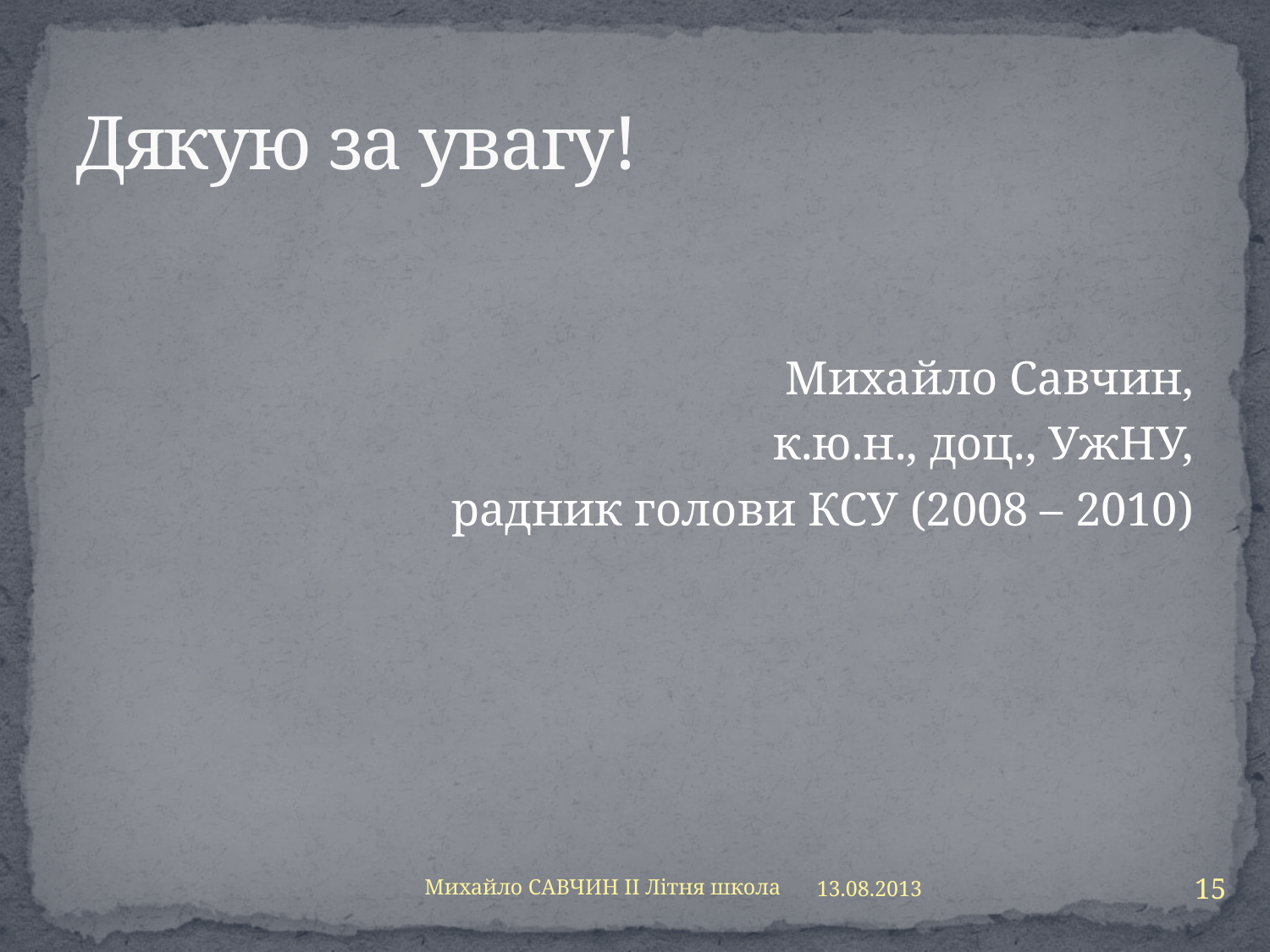

# Дякую за увагу!

Михайло Савчин,
к.ю.н., доц., УжНУ,
радник голови КСУ (2008 – 2010)
15
Михайло САВЧИН ІІ Літня школа
13.08.2013